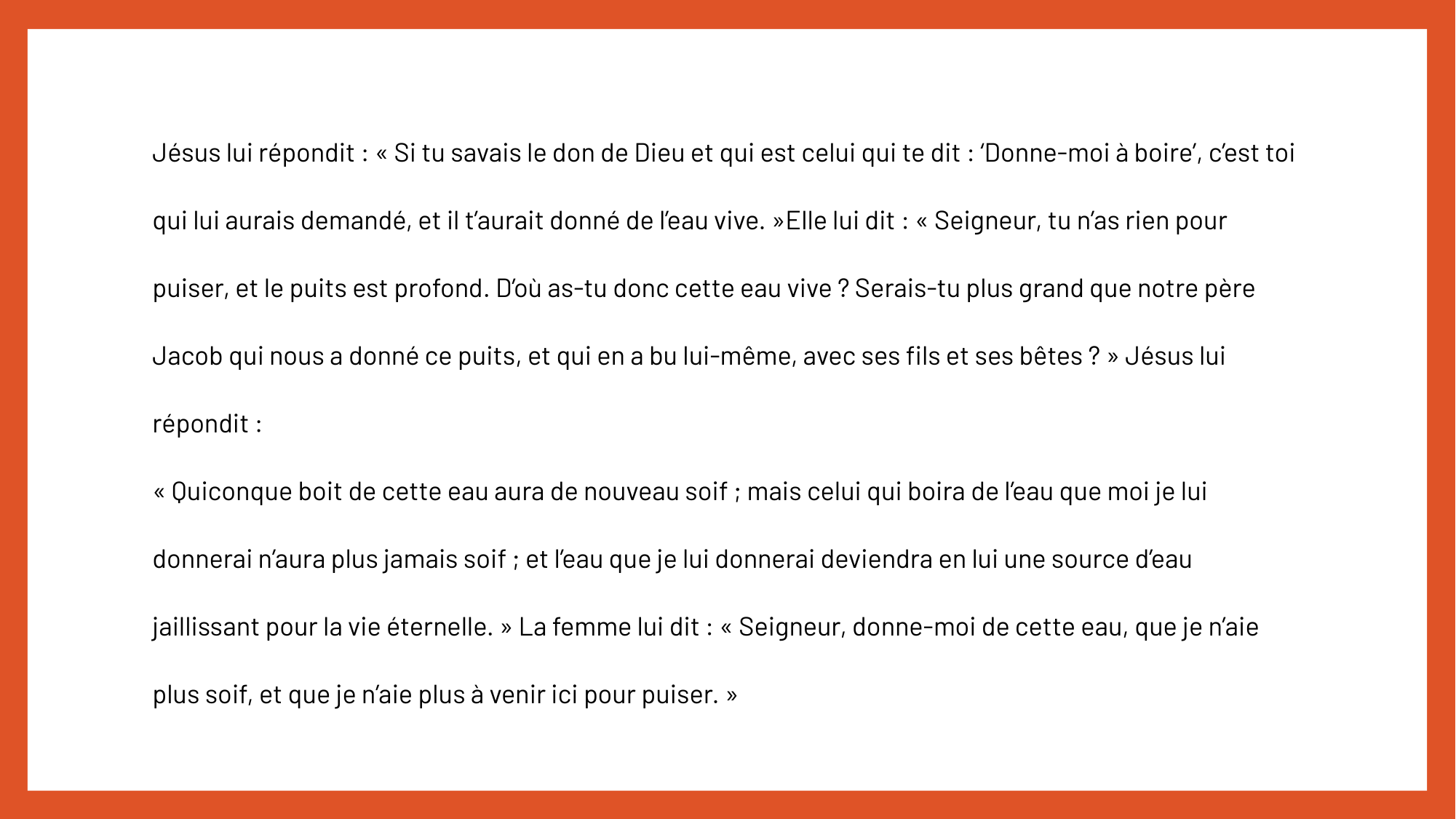

Jésus lui répondit : « Si tu savais le don de Dieu et qui est celui qui te dit : ‘Donne-moi à boire’, c’est toi qui lui aurais demandé, et il t’aurait donné de l’eau vive. »Elle lui dit : « Seigneur, tu n’as rien pour puiser, et le puits est profond. D’où as-tu donc cette eau vive ? Serais-tu plus grand que notre père Jacob qui nous a donné ce puits, et qui en a bu lui-même, avec ses fils et ses bêtes ? » Jésus lui répondit :
« Quiconque boit de cette eau aura de nouveau soif ; mais celui qui boira de l’eau que moi je lui donnerai n’aura plus jamais soif ; et l’eau que je lui donnerai deviendra en lui une source d’eau jaillissant pour la vie éternelle. » La femme lui dit : « Seigneur, donne-moi de cette eau, que je n’aie plus soif, et que je n’aie plus à venir ici pour puiser. »